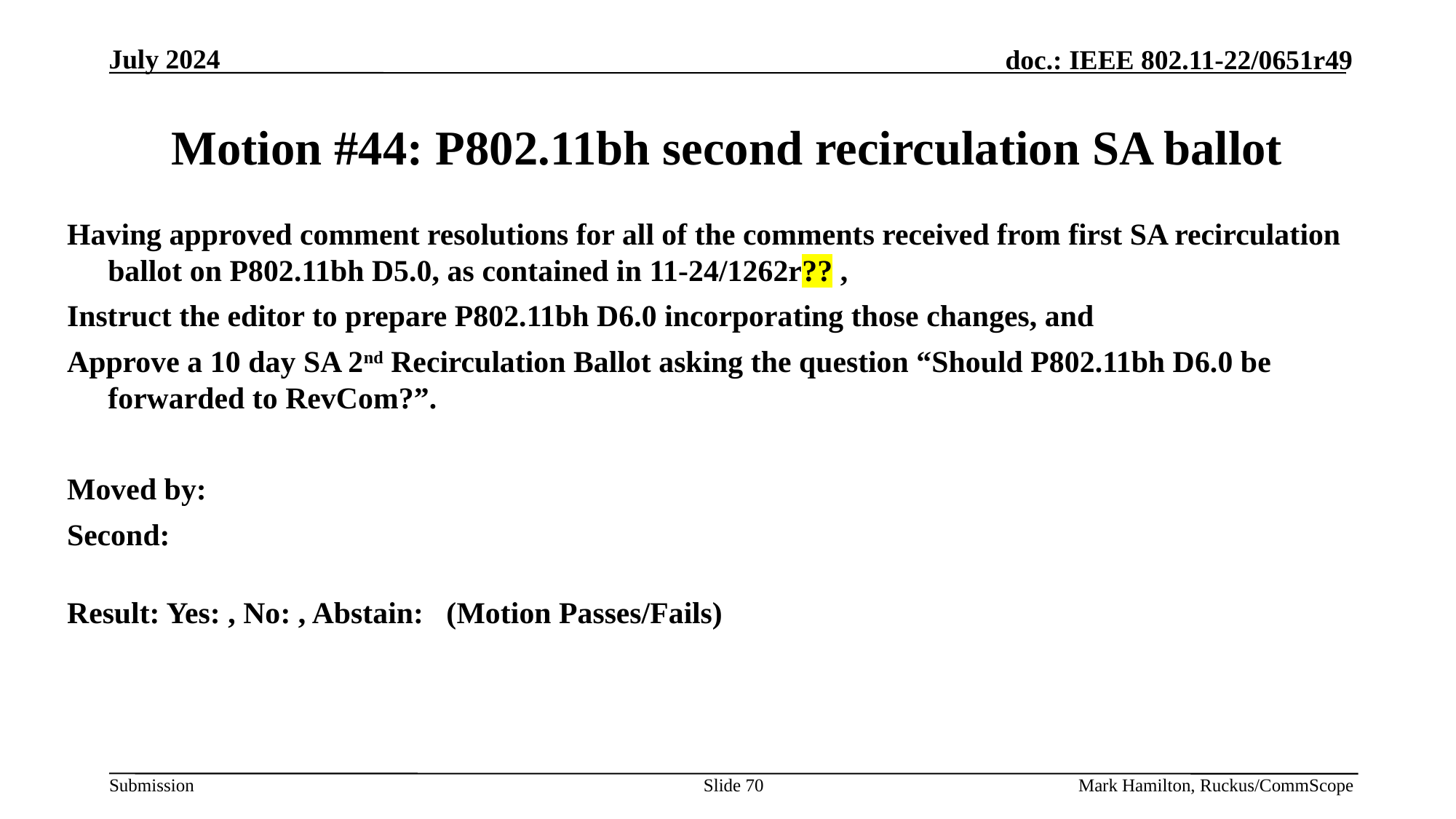

# Motion #44: P802.11bh second recirculation SA ballot
Having approved comment resolutions for all of the comments received from first SA recirculation ballot on P802.11bh D5.0, as contained in 11-24/1262r?? ,
Instruct the editor to prepare P802.11bh D6.0 incorporating those changes, and
Approve a 10 day SA 2nd Recirculation Ballot asking the question “Should P802.11bh D6.0 be forwarded to RevCom?”.

Moved by:
Second:

Result: Yes: , No: , Abstain:   (Motion Passes/Fails)

Slide 70